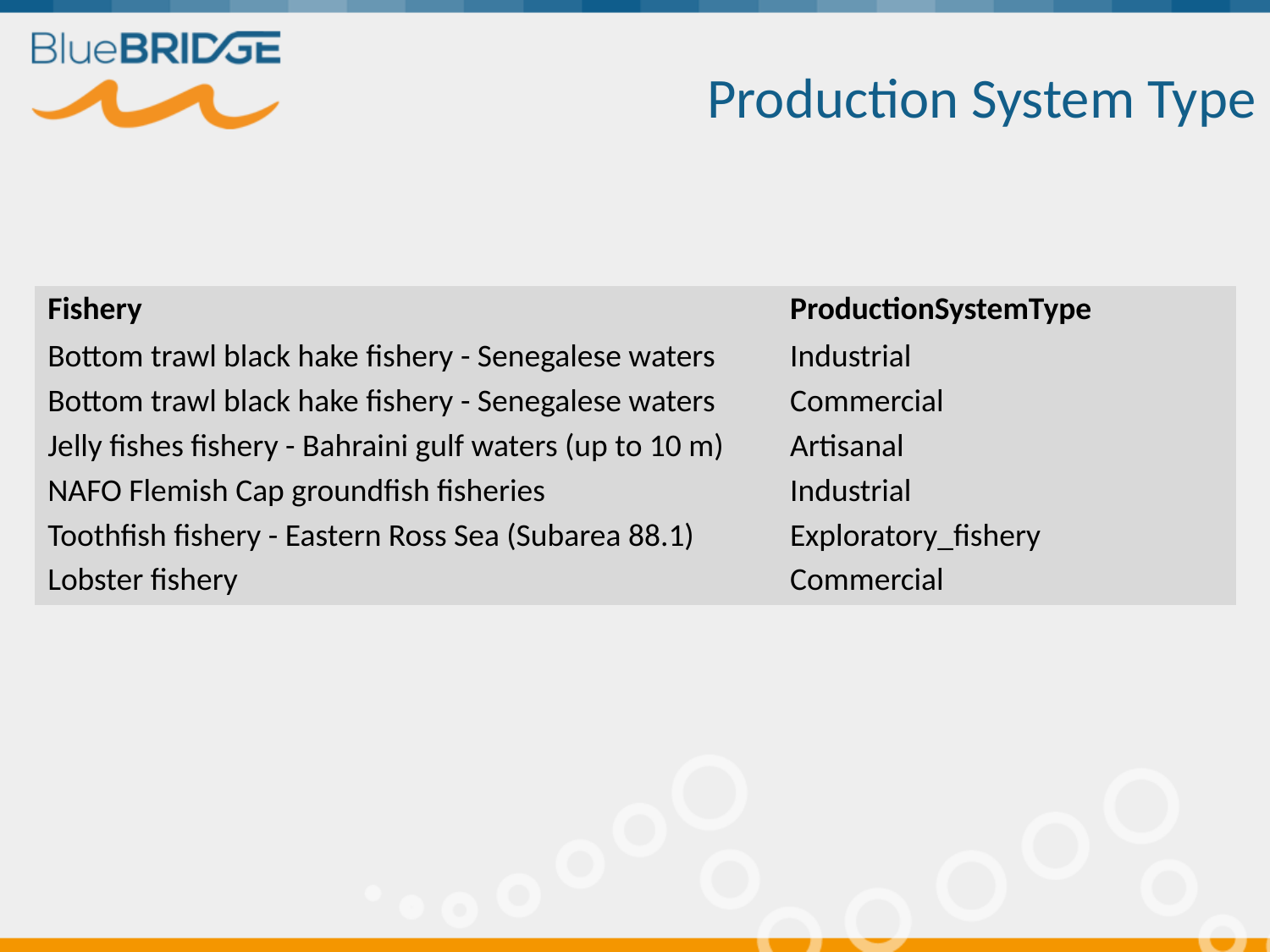

# Production System Type
| Fishery | ProductionSystemType |
| --- | --- |
| Bottom trawl black hake fishery - Senegalese waters | Industrial |
| Bottom trawl black hake fishery - Senegalese waters | Commercial |
| Jelly fishes fishery - Bahraini gulf waters (up to 10 m) | Artisanal |
| NAFO Flemish Cap groundfish fisheries | Industrial |
| Toothfish fishery - Eastern Ross Sea (Subarea 88.1) | Exploratory\_fishery |
| Lobster fishery | Commercial |